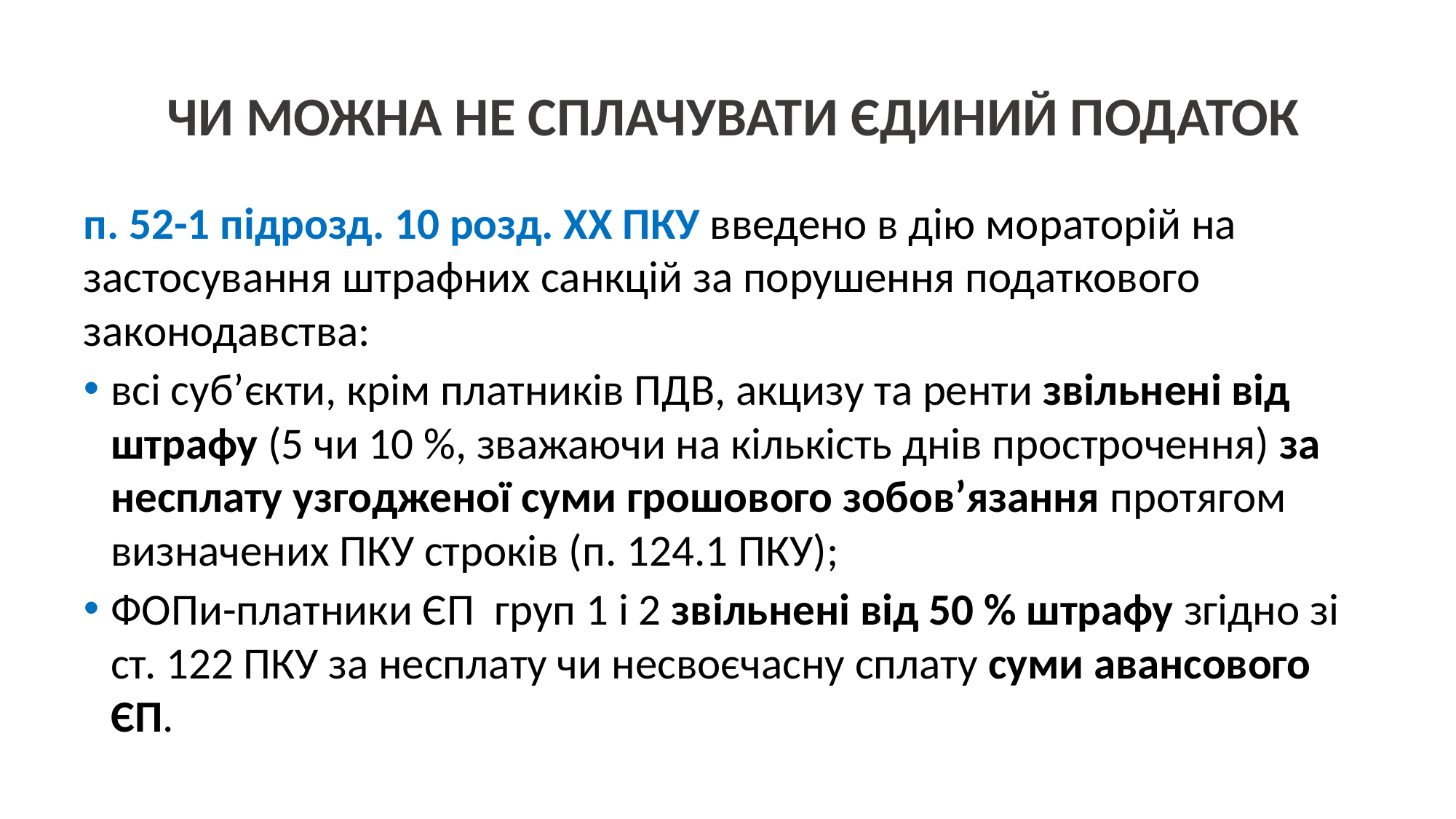

Чи можна не сплачувати єдиний податок
п. 52-1 підрозд. 10 розд. ХХ ПКУ введено в дію мораторій на застосування штрафних санкцій за порушення податкового законодавства:
всі суб’єкти, крім платників ПДВ, акцизу та ренти звільнені від штрафу (5 чи 10 %, зважаючи на кількість днів прострочення) за несплату узгодженої суми грошового зобов’язання протягом визначених ПКУ строків (п. 124.1 ПКУ);
ФОПи-платники ЄП  груп 1 і 2 звільнені від 50 % штрафу згідно зі ст. 122 ПКУ за несплату чи несвоєчасну сплату суми авансового ЄП.